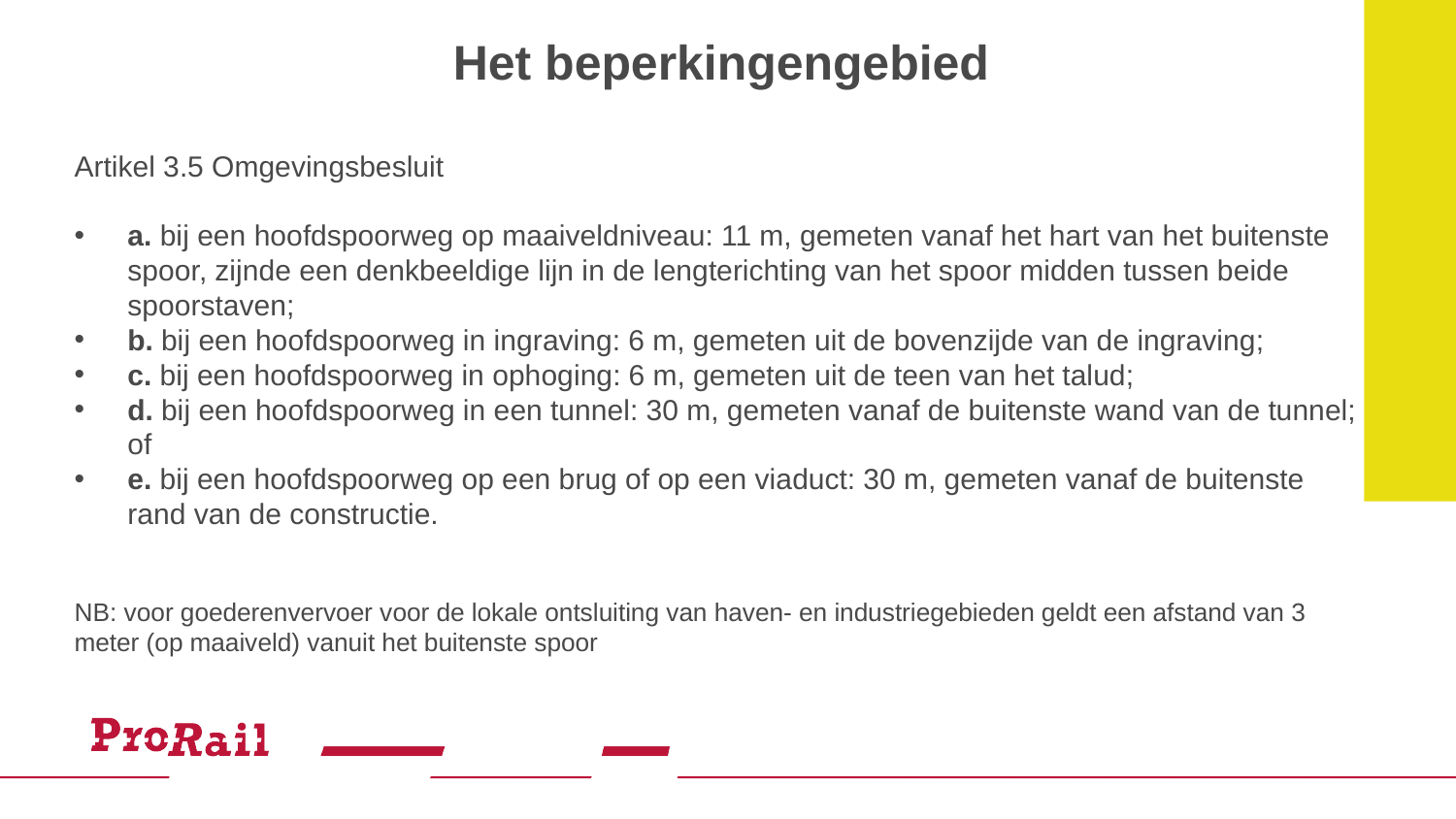

# Het beperkingengebied

Artikel 3.5 Omgevingsbesluit
a. bij een hoofdspoorweg op maaiveldniveau: 11 m, gemeten vanaf het hart van het buitenste spoor, zijnde een denkbeeldige lijn in de lengterichting van het spoor midden tussen beide spoorstaven;
b. bij een hoofdspoorweg in ingraving: 6 m, gemeten uit de bovenzijde van de ingraving;
c. bij een hoofdspoorweg in ophoging: 6 m, gemeten uit de teen van het talud;
d. bij een hoofdspoorweg in een tunnel: 30 m, gemeten vanaf de buitenste wand van de tunnel; of
e. bij een hoofdspoorweg op een brug of op een viaduct: 30 m, gemeten vanaf de buitenste rand van de constructie.

NB: voor goederenvervoer voor de lokale ontsluiting van haven- en industriegebieden geldt een afstand van 3 meter (op maaiveld) vanuit het buitenste spoor